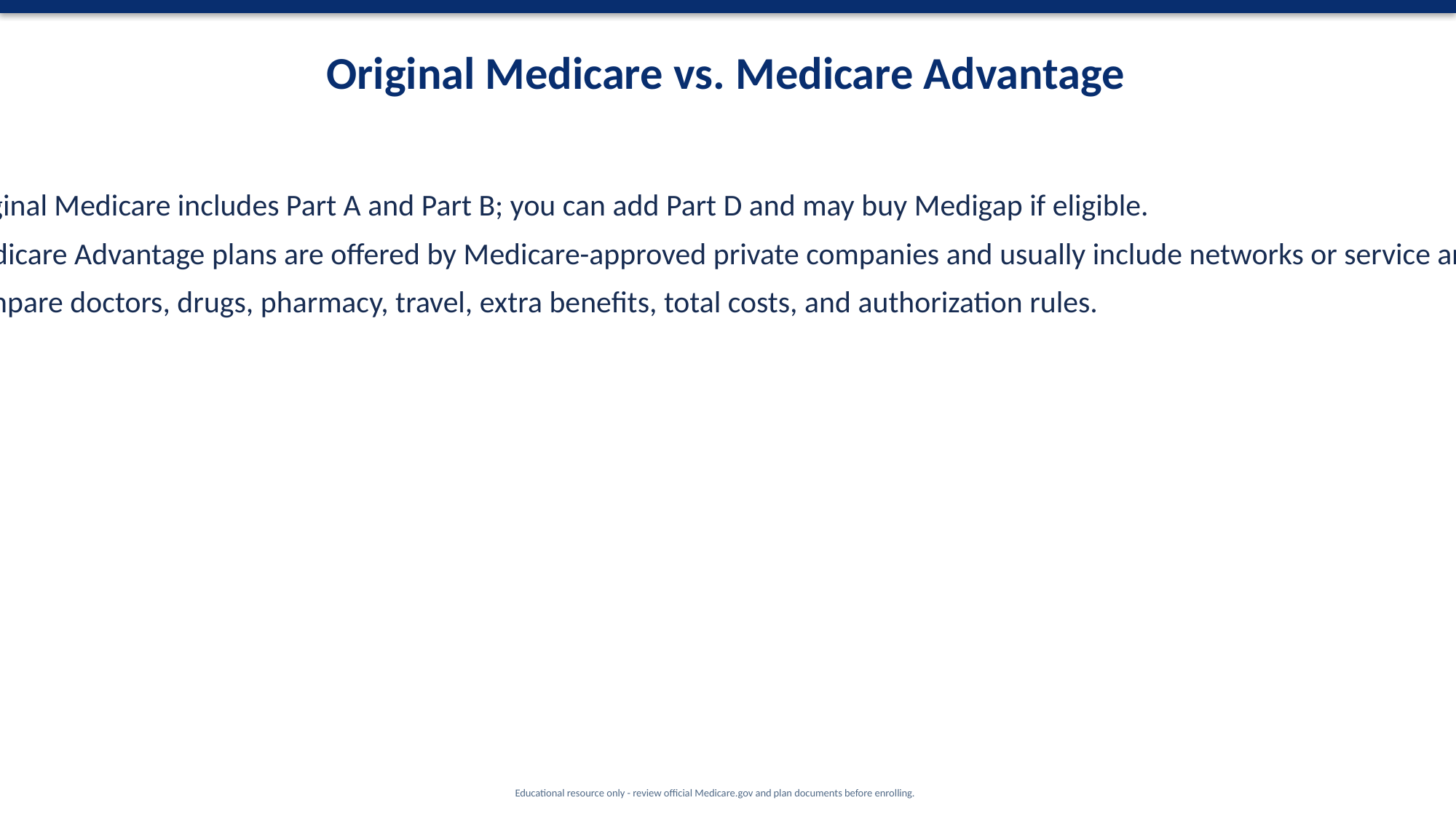

Original Medicare vs. Medicare Advantage
Original Medicare includes Part A and Part B; you can add Part D and may buy Medigap if eligible.
Medicare Advantage plans are offered by Medicare-approved private companies and usually include networks or service areas.
Compare doctors, drugs, pharmacy, travel, extra benefits, total costs, and authorization rules.
Educational resource only - review official Medicare.gov and plan documents before enrolling.